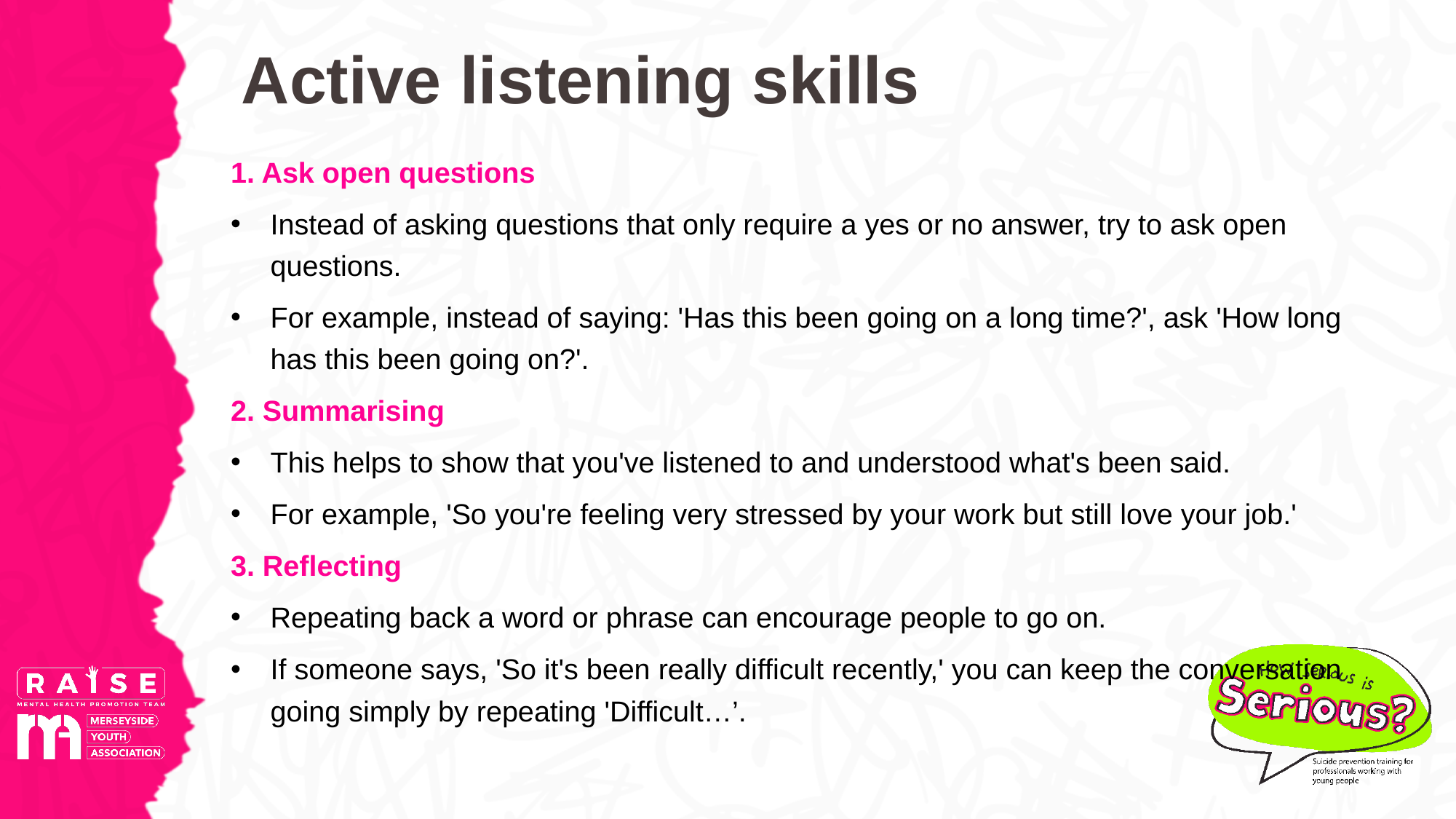

Active listening skills
1. Ask open questions
Instead of asking questions that only require a yes or no answer, try to ask open questions.
For example, instead of saying: 'Has this been going on a long time?', ask 'How long has this been going on?'.
2. Summarising
This helps to show that you've listened to and understood what's been said.
For example, 'So you're feeling very stressed by your work but still love your job.'
3. Reflecting
Repeating back a word or phrase can encourage people to go on.
If someone says, 'So it's been really difficult recently,' you can keep the conversation going simply by repeating 'Difficult…’.